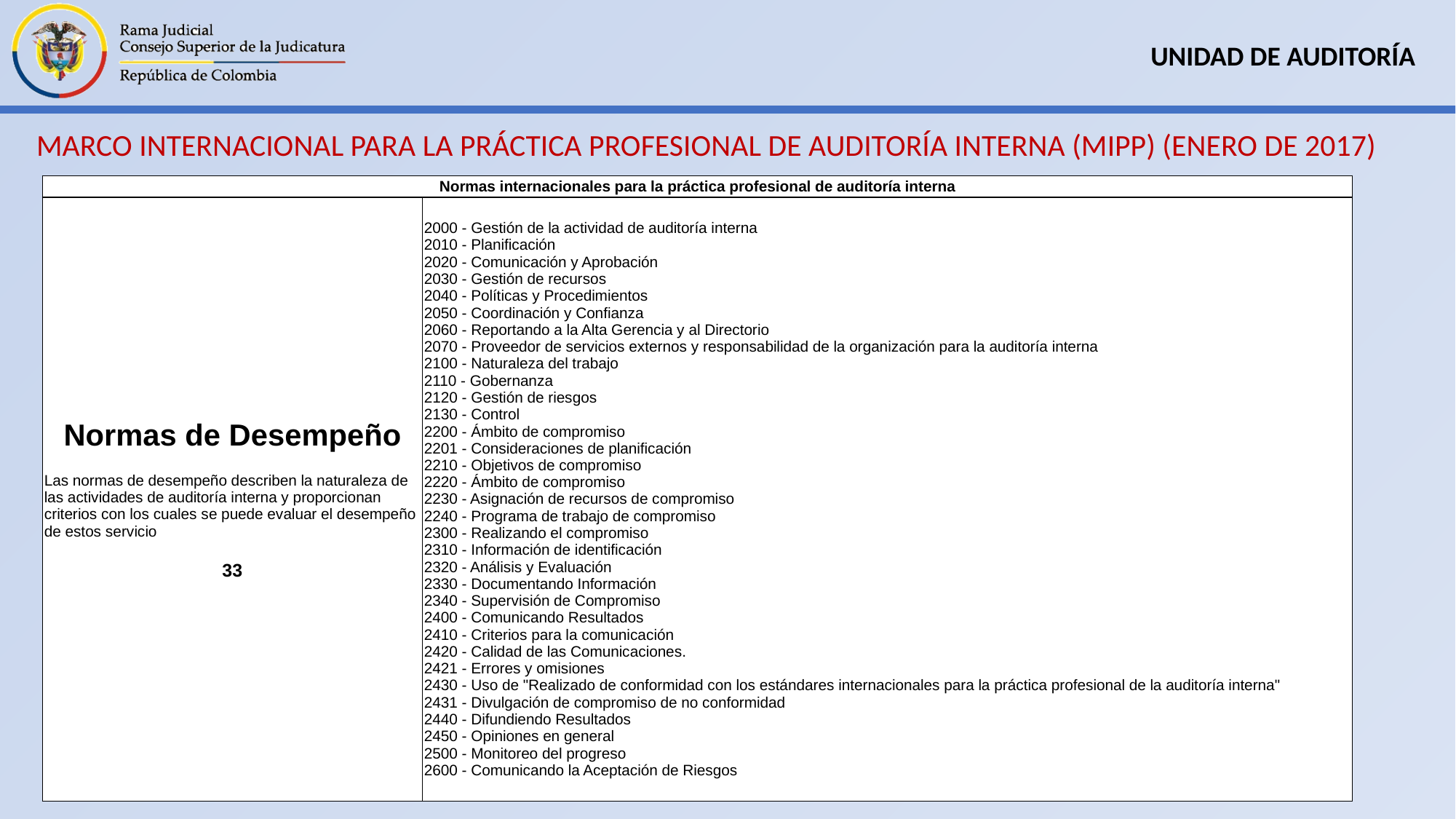

MARCO INTERNACIONAL PARA LA PRÁCTICA PROFESIONAL DE AUDITORÍA INTERNA (MIPP) (ENERO DE 2017)
| Normas internacionales para la práctica profesional de auditoría interna |  |
| --- | --- |
| Normas de Desempeño Las normas de desempeño describen la naturaleza de las actividades de auditoría interna y proporcionan criterios con los cuales se puede evaluar el desempeño de estos servicio 33 | 2000 - Gestión de la actividad de auditoría interna 2010 - Planificación 2020 - Comunicación y Aprobación 2030 - Gestión de recursos 2040 - Políticas y Procedimientos 2050 - Coordinación y Confianza 2060 - Reportando a la Alta Gerencia y al Directorio 2070 - Proveedor de servicios externos y responsabilidad de la organización para la auditoría interna 2100 - Naturaleza del trabajo 2110 - Gobernanza 2120 - Gestión de riesgos 2130 - Control 2200 - Ámbito de compromiso 2201 - Consideraciones de planificación 2210 - Objetivos de compromiso 2220 - Ámbito de compromiso 2230 - Asignación de recursos de compromiso 2240 - Programa de trabajo de compromiso 2300 - Realizando el compromiso 2310 - Información de identificación 2320 - Análisis y Evaluación 2330 - Documentando Información 2340 - Supervisión de Compromiso 2400 - Comunicando Resultados 2410 - Criterios para la comunicación 2420 - Calidad de las Comunicaciones. 2421 - Errores y omisiones 2430 - Uso de "Realizado de conformidad con los estándares internacionales para la práctica profesional de la auditoría interna" 2431 - Divulgación de compromiso de no conformidad 2440 - Difundiendo Resultados 2450 - Opiniones en general 2500 - Monitoreo del progreso 2600 - Comunicando la Aceptación de Riesgos |